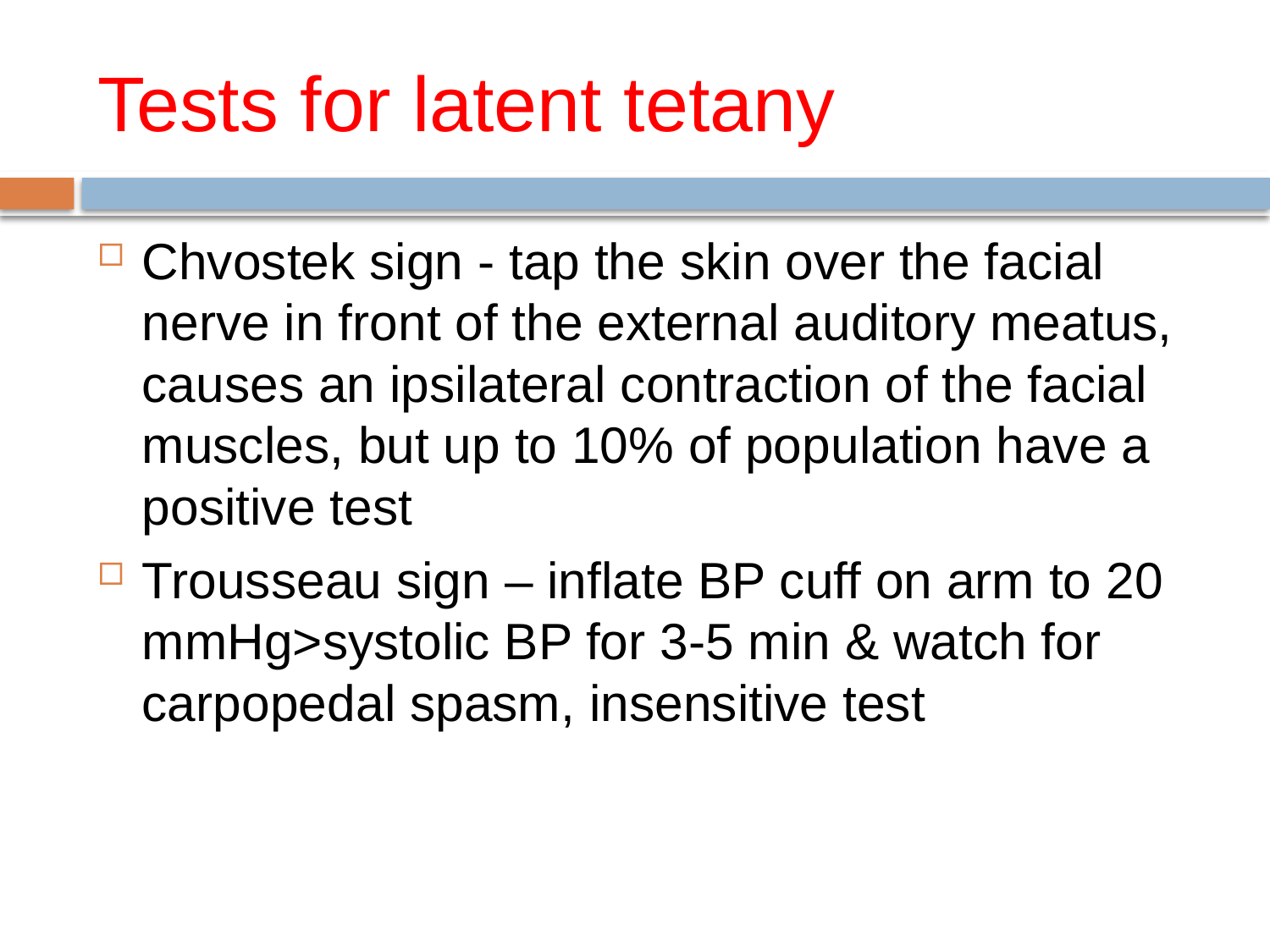

# Tests for latent tetany
Chvostek sign - tap the skin over the facial nerve in front of the external auditory meatus, causes an ipsilateral contraction of the facial muscles, but up to 10% of population have a positive test
Trousseau sign – inflate BP cuff on arm to 20 mmHg>systolic BP for 3-5 min & watch for carpopedal spasm, insensitive test